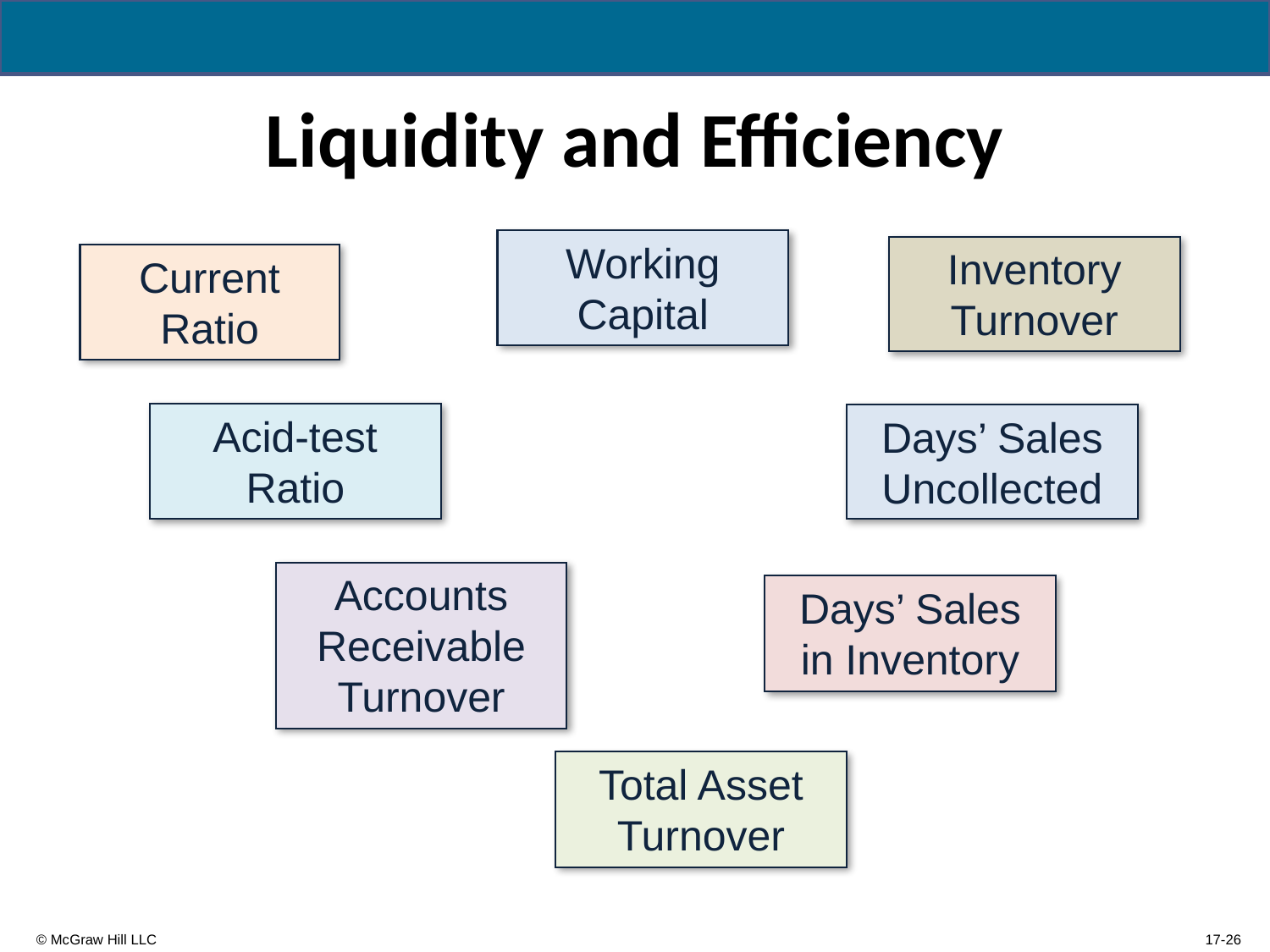

# Liquidity and Efficiency
Working Capital
Inventory Turnover
Current Ratio
Acid-test Ratio
Days’ Sales Uncollected
Accounts Receivable Turnover
Days’ Sales in Inventory
Total Asset Turnover
17-26